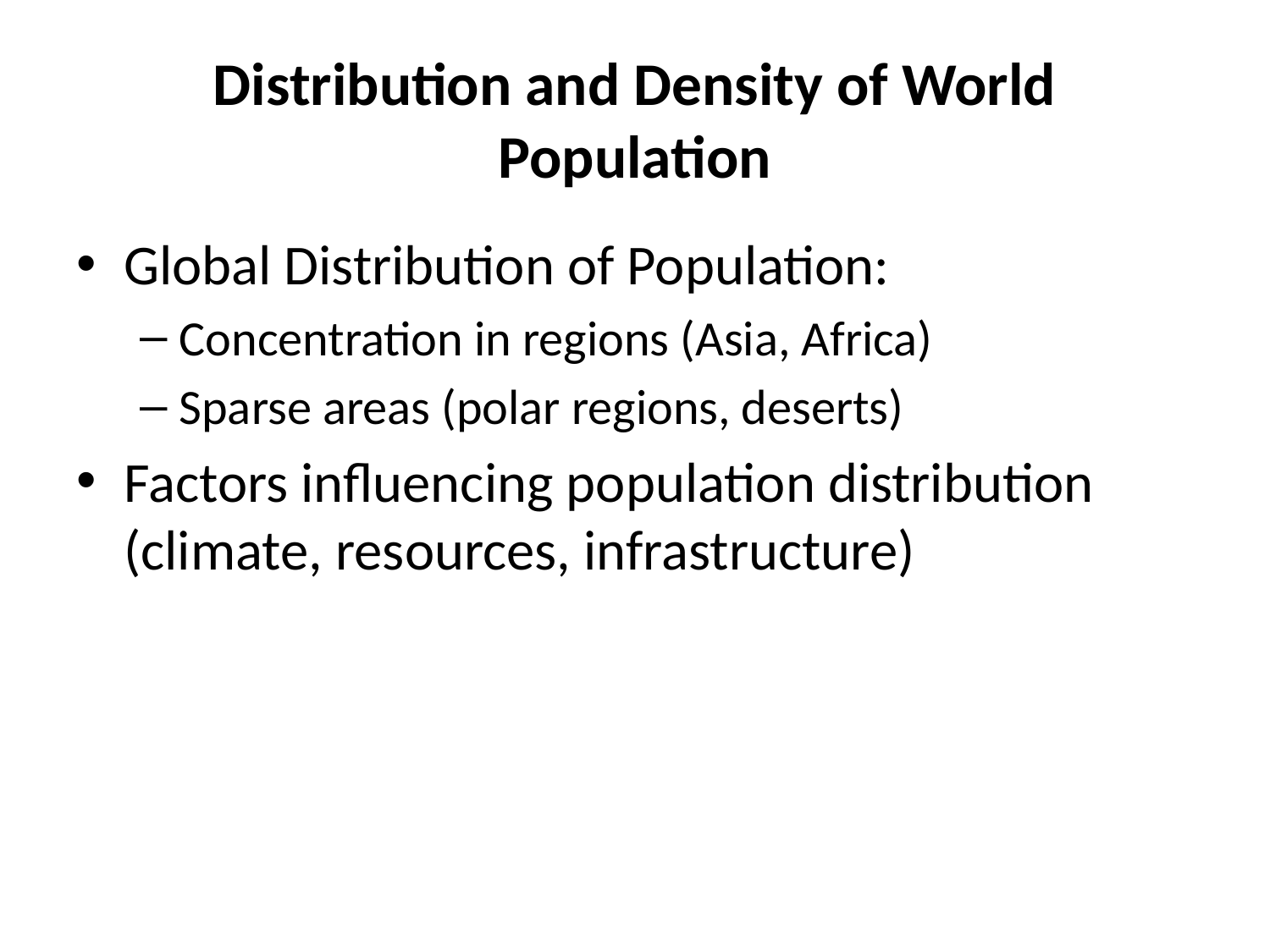

# Distribution and Density of World Population
Global Distribution of Population:
Concentration in regions (Asia, Africa)
Sparse areas (polar regions, deserts)
Factors influencing population distribution (climate, resources, infrastructure)